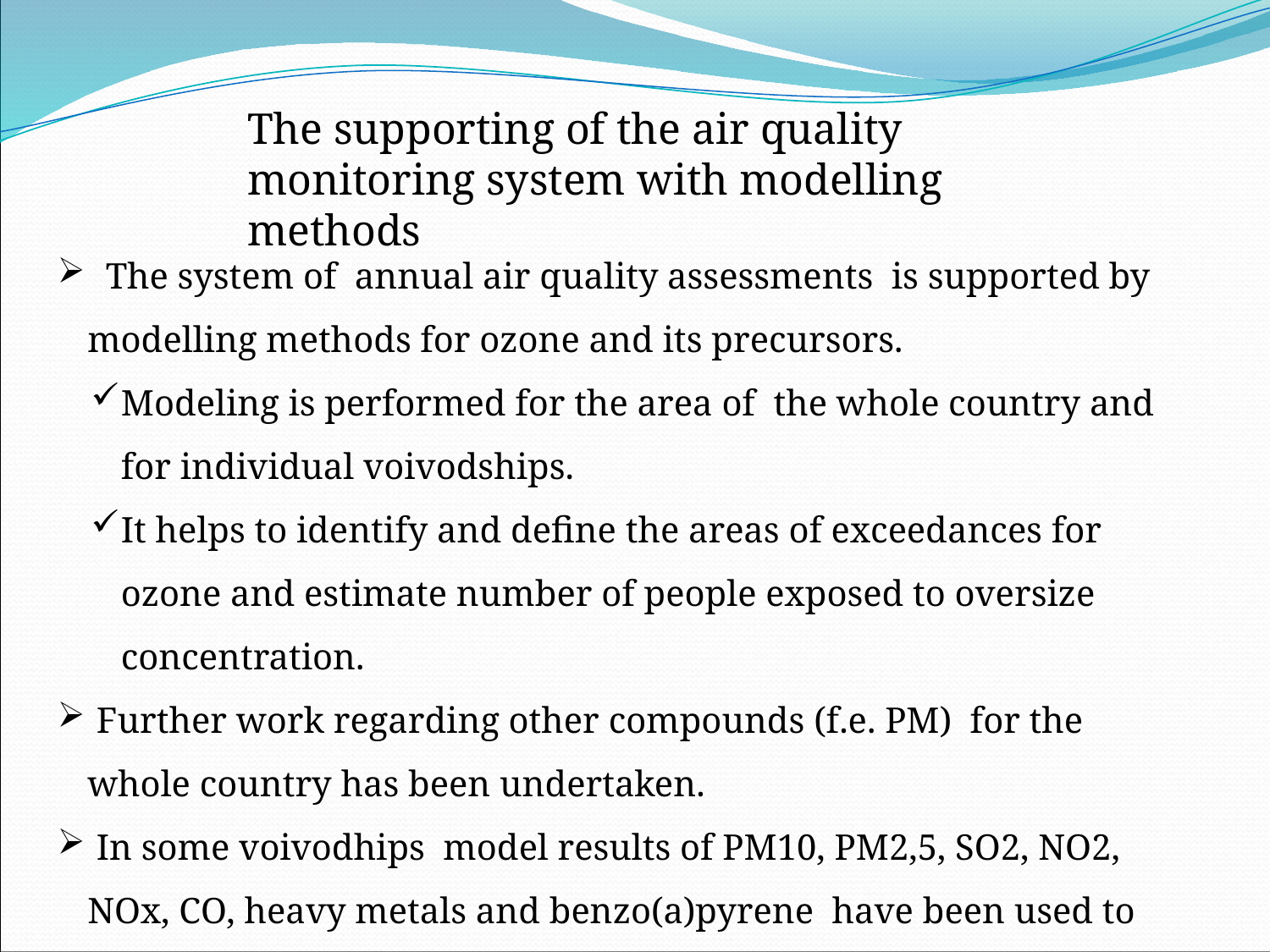

The supporting of the air quality monitoring system with modelling methods
  The system of  annual air quality assessments  is supported by modelling methods for ozone and its precursors.
Modeling is performed for the area of  the whole country and for individual voivodships.
It helps to identify and define the areas of exceedances for ozone and estimate number of people exposed to oversize concentration.
 Further work regarding other compounds (f.e. PM)  for the whole country has been undertaken.
 In some voivodhips  model results of PM10, PM2,5, SO2, NO2, NOx, CO, heavy metals and benzo(a)pyrene  have been used to support air quality assessment on regular basis.